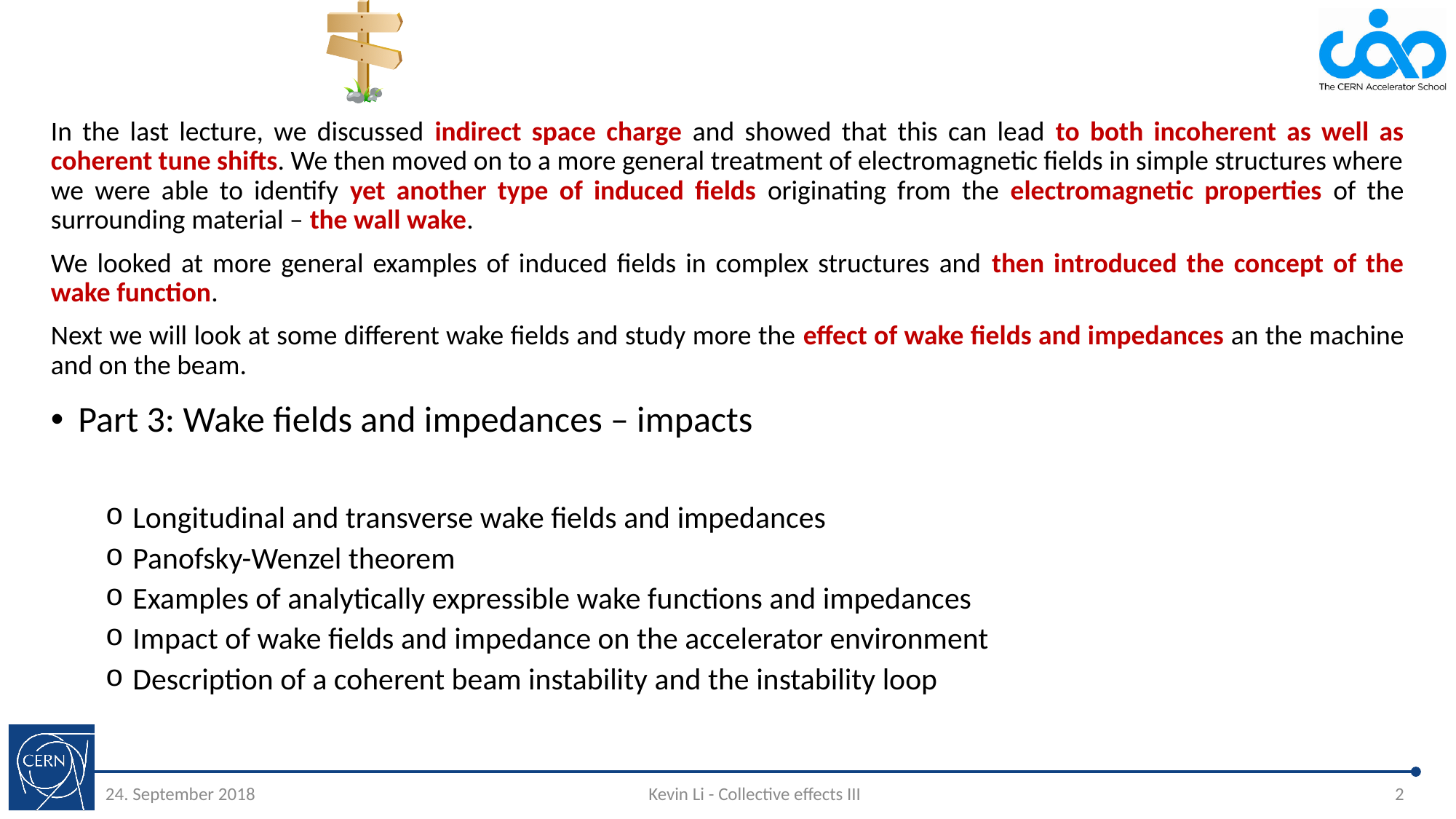

#
In the last lecture, we discussed indirect space charge and showed that this can lead to both incoherent as well as coherent tune shifts. We then moved on to a more general treatment of electromagnetic fields in simple structures where we were able to identify yet another type of induced fields originating from the electromagnetic properties of the surrounding material – the wall wake.
We looked at more general examples of induced fields in complex structures and then introduced the concept of the wake function.
Next we will look at some different wake fields and study more the effect of wake fields and impedances an the machine and on the beam.
Part 3: Wake fields and impedances – impacts

Longitudinal and transverse wake fields and impedances
Panofsky-Wenzel theorem
Examples of analytically expressible wake functions and impedances
Impact of wake fields and impedance on the accelerator environment
Description of a coherent beam instability and the instability loop
24. September 2018
Kevin Li - Collective effects III
2